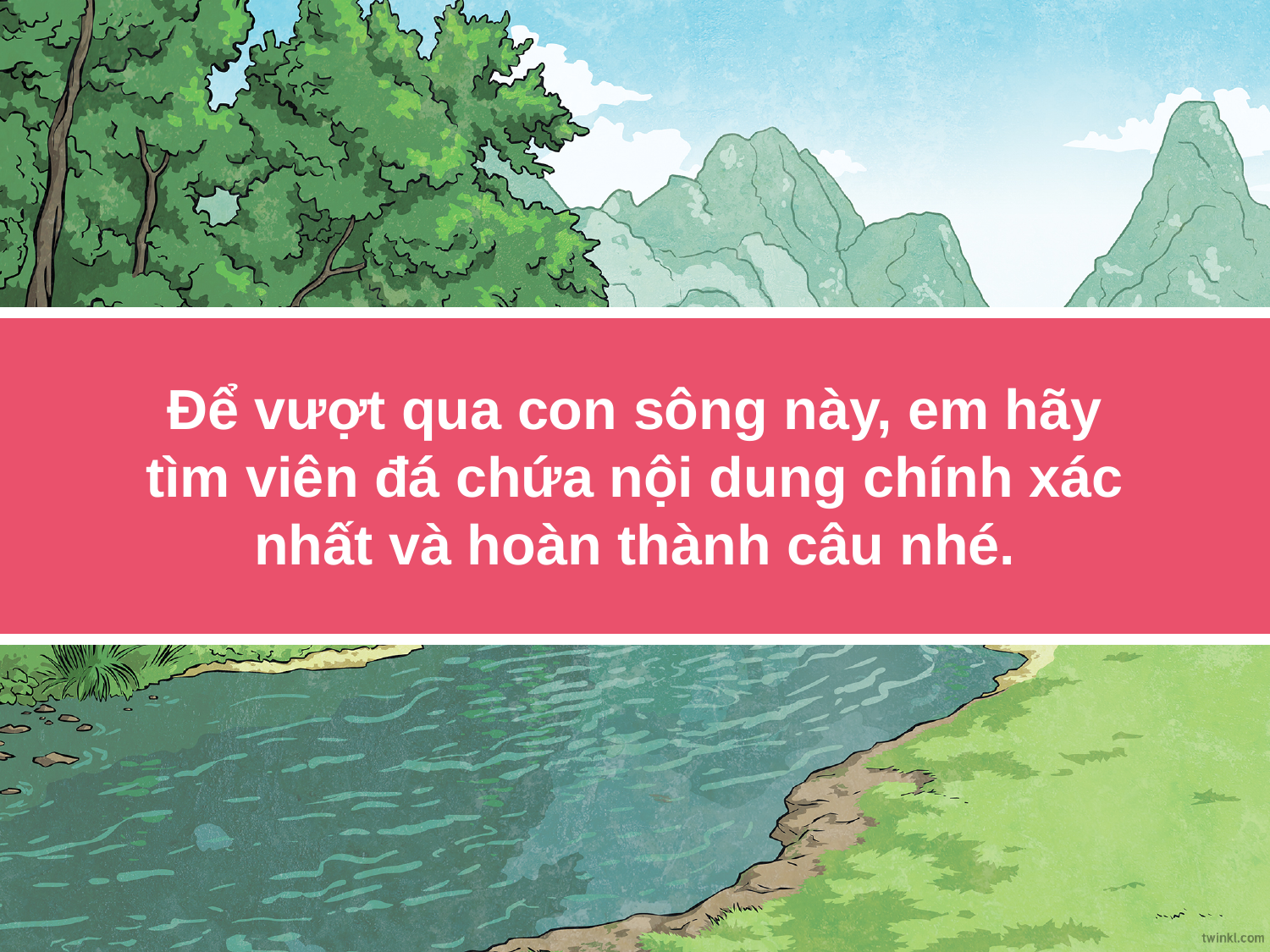

Để vượt qua con sông này, em hãy tìm viên đá chứa nội dung chính xác nhất và hoàn thành câu nhé.